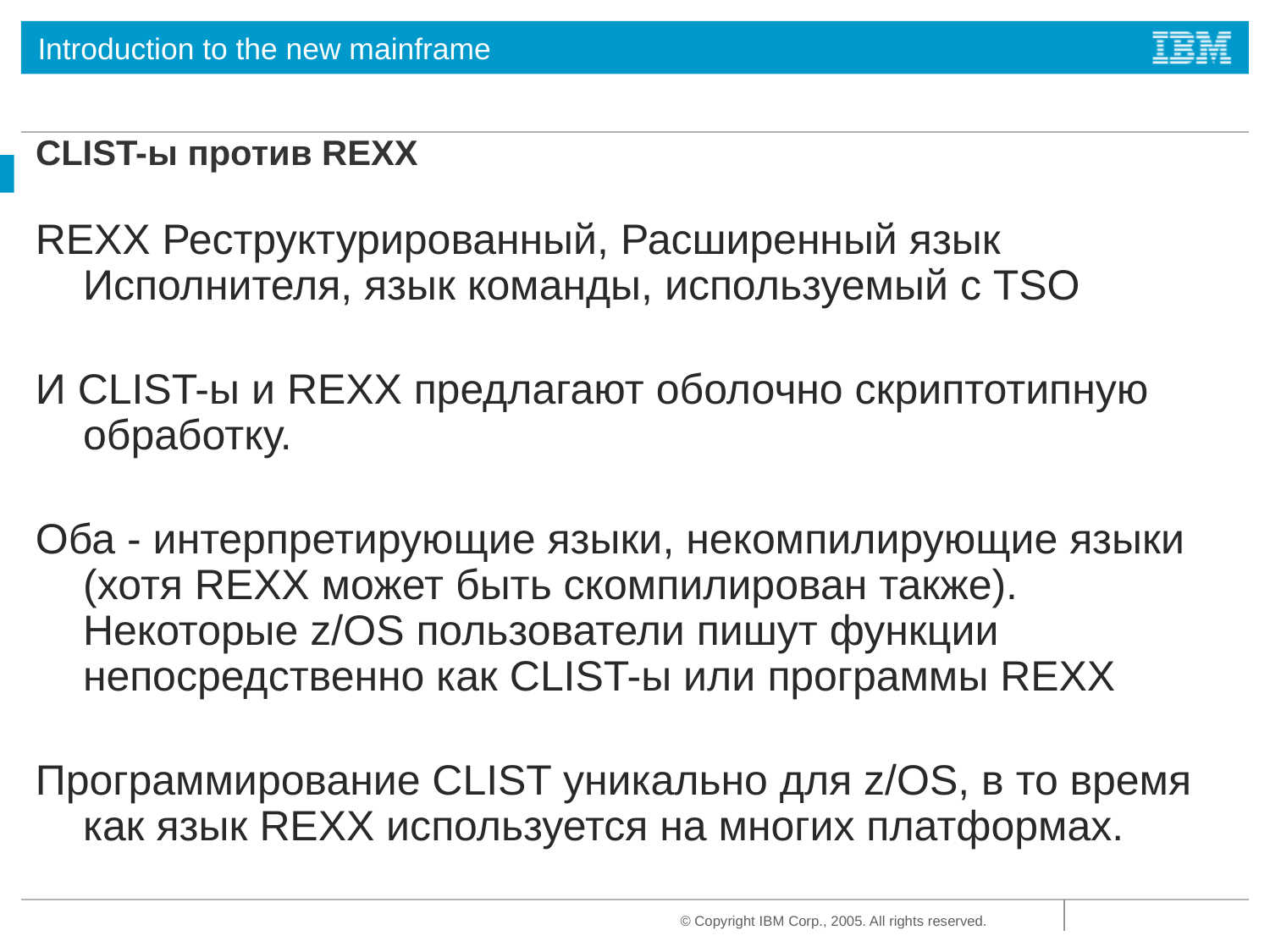

# CLIST-ы против REXX
REXX Реструктурированный, Расширенный язык Исполнителя, язык команды, используемый с TSO

И CLIST-ы и REXX предлагают оболочно скриптотипную обработку.

Оба - интерпретирующие языки, некомпилирующие языки (хотя REXX может быть скомпилирован также). Некоторые z/OS пользователи пишут функции непосредственно как CLIST-ы или программы REXX

Программирование CLIST уникально для z/OS, в то время как язык REXX используется на многих платформах.